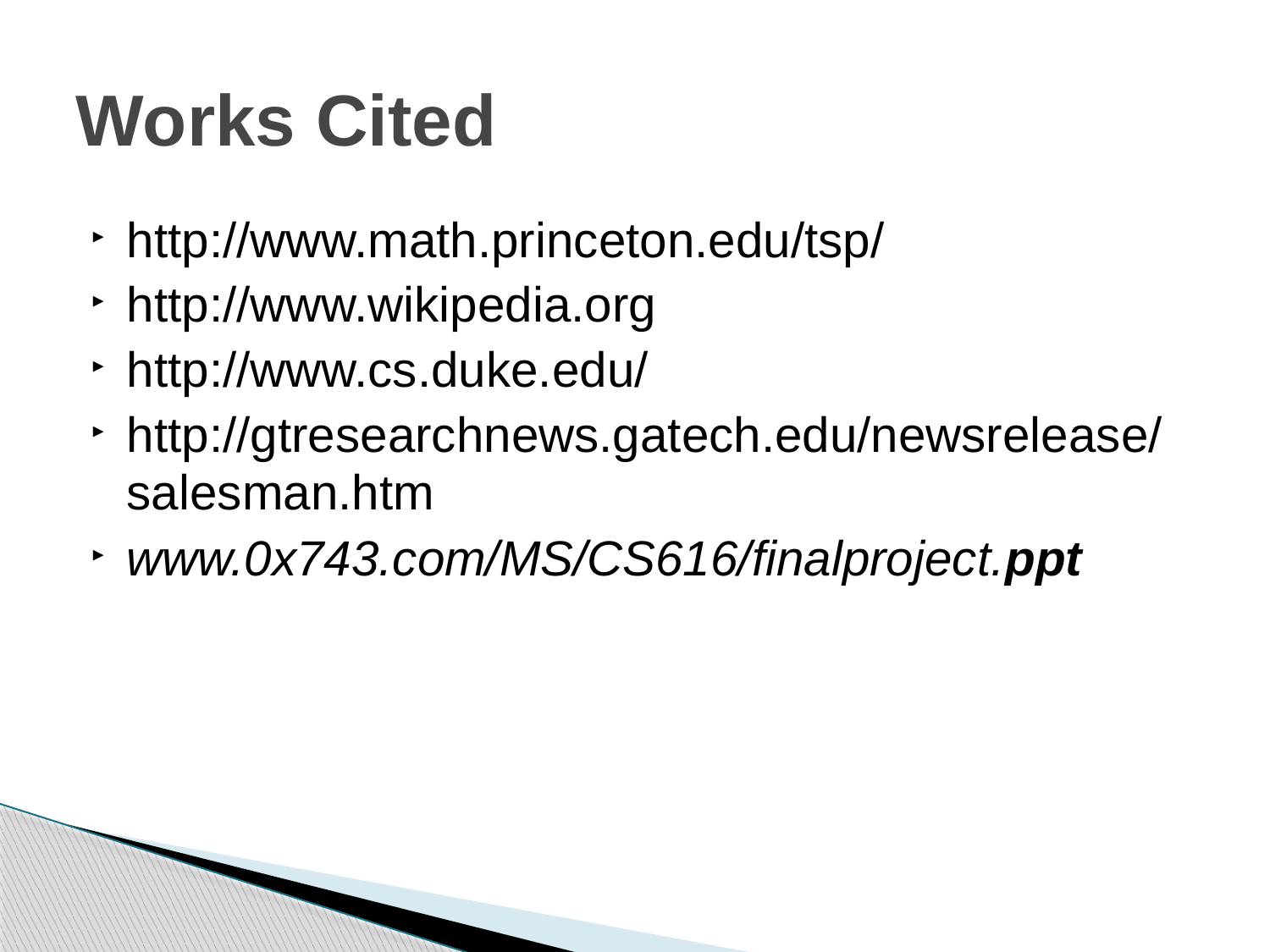

# Works Cited
http://www.math.princeton.edu/tsp/
http://www.wikipedia.org
http://www.cs.duke.edu/
http://gtresearchnews.gatech.edu/newsrelease/salesman.htm
www.0x743.com/MS/CS616/finalproject.ppt